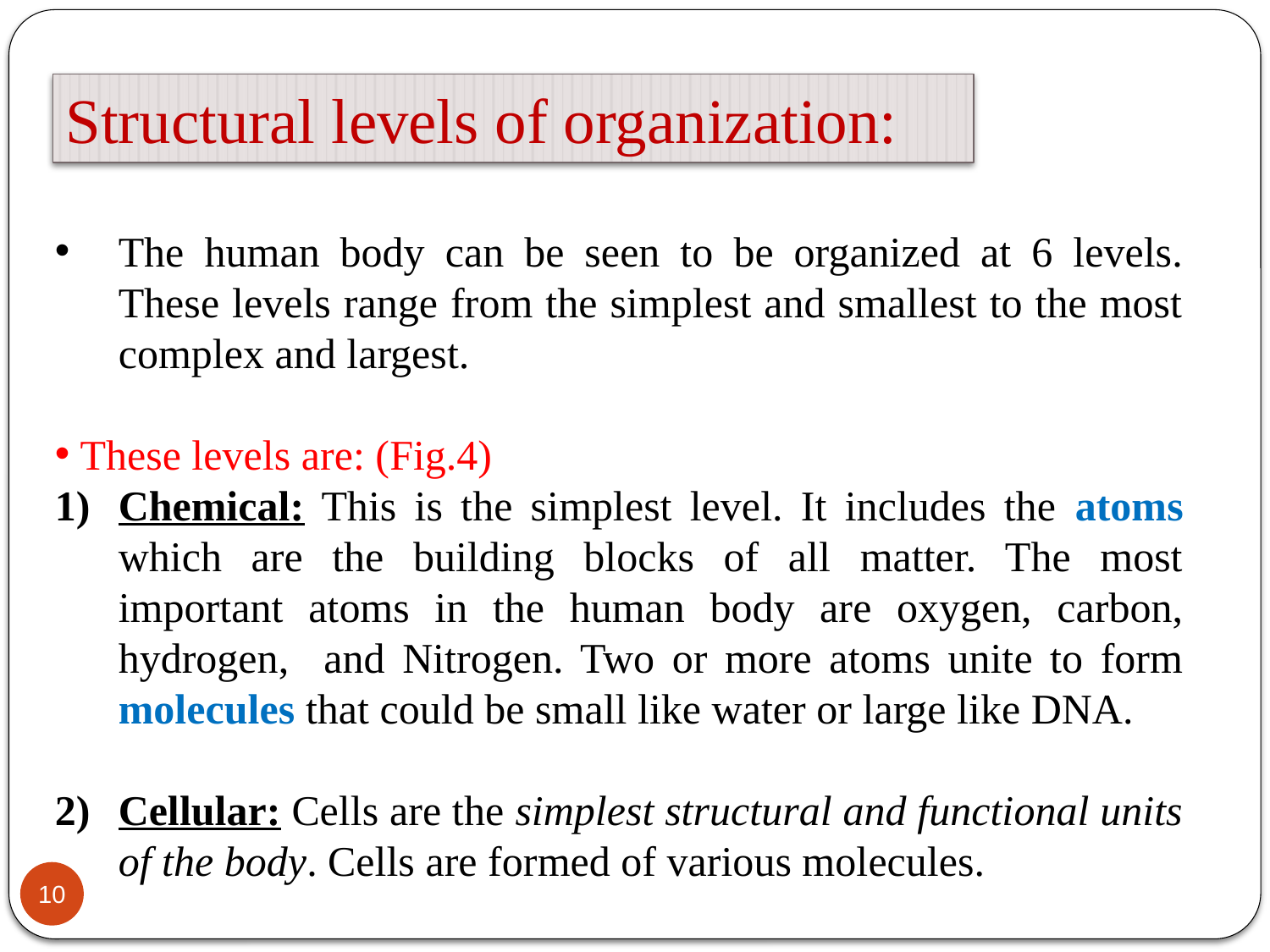

Structural levels of organization:
The human body can be seen to be organized at 6 levels. These levels range from the simplest and smallest to the most complex and largest.

 These levels are: (Fig.4)
Chemical: This is the simplest level. It includes the atoms which are the building blocks of all matter. The most important atoms in the human body are oxygen, carbon, hydrogen,  and Nitrogen. Two or more atoms unite to form molecules that could be small like water or large like DNA.

Cellular: Cells are the simplest structural and functional units of the body. Cells are formed of various molecules.
10